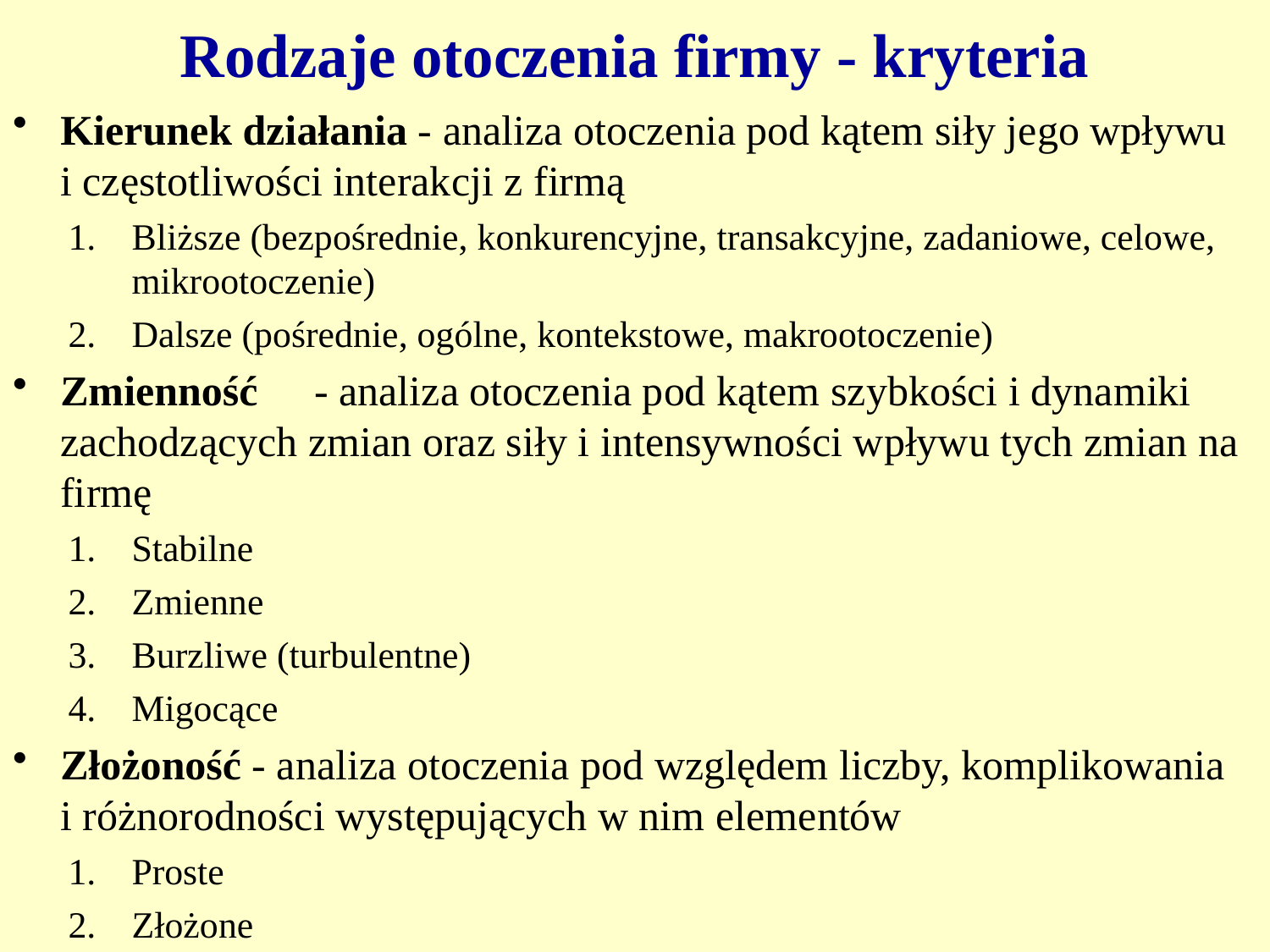

# Rodzaje otoczenia firmy - kryteria
Kierunek działania - analiza otoczenia pod kątem siły jego wpływu
i częstotliwości interakcji z firmą
Bliższe (bezpośrednie, konkurencyjne, transakcyjne, zadaniowe, celowe, mikrootoczenie)
Dalsze (pośrednie, ogólne, kontekstowe, makrootoczenie)
Zmienność	- analiza otoczenia pod kątem szybkości i dynamiki zachodzących zmian oraz siły i intensywności wpływu tych zmian na firmę
Stabilne
Zmienne
Burzliwe (turbulentne)
Migocące
Złożoność - analiza otoczenia pod względem liczby, komplikowania i różnorodności występujących w nim elementów
Proste
Złożone